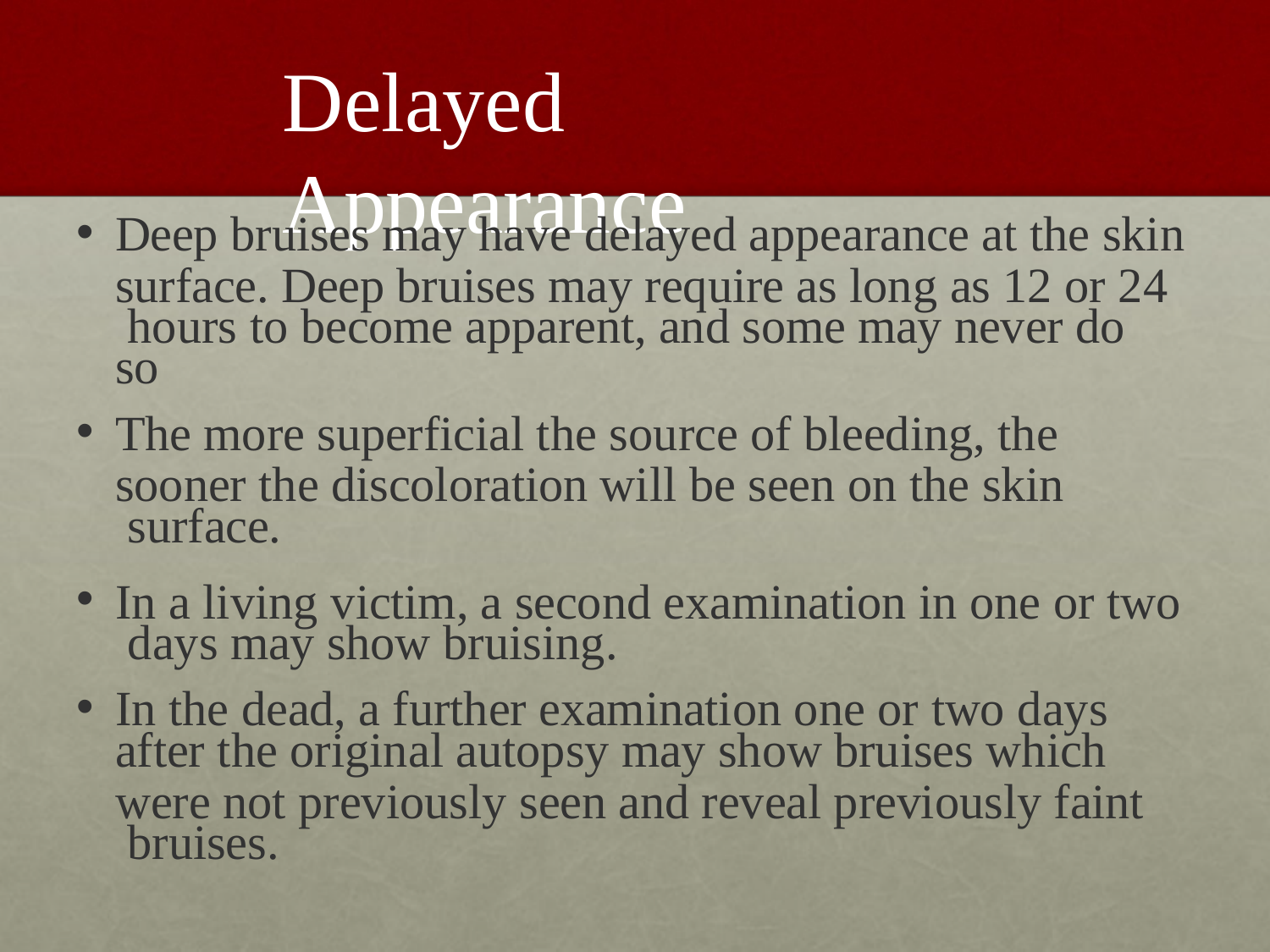

# Delayed Appearance
Deep bruises may have delayed appearance at the skin
surface. Deep bruises may require as long as 12 or 24  hours to become apparent, and some may never do so
The more superficial the source of bleeding, the
sooner the discoloration will be seen on the skin  surface.
In a living victim, a second examination in one or two  days may show bruising.
In the dead, a further examination one or two days
after the original autopsy may show bruises which
were not previously seen and reveal previously faint  bruises.